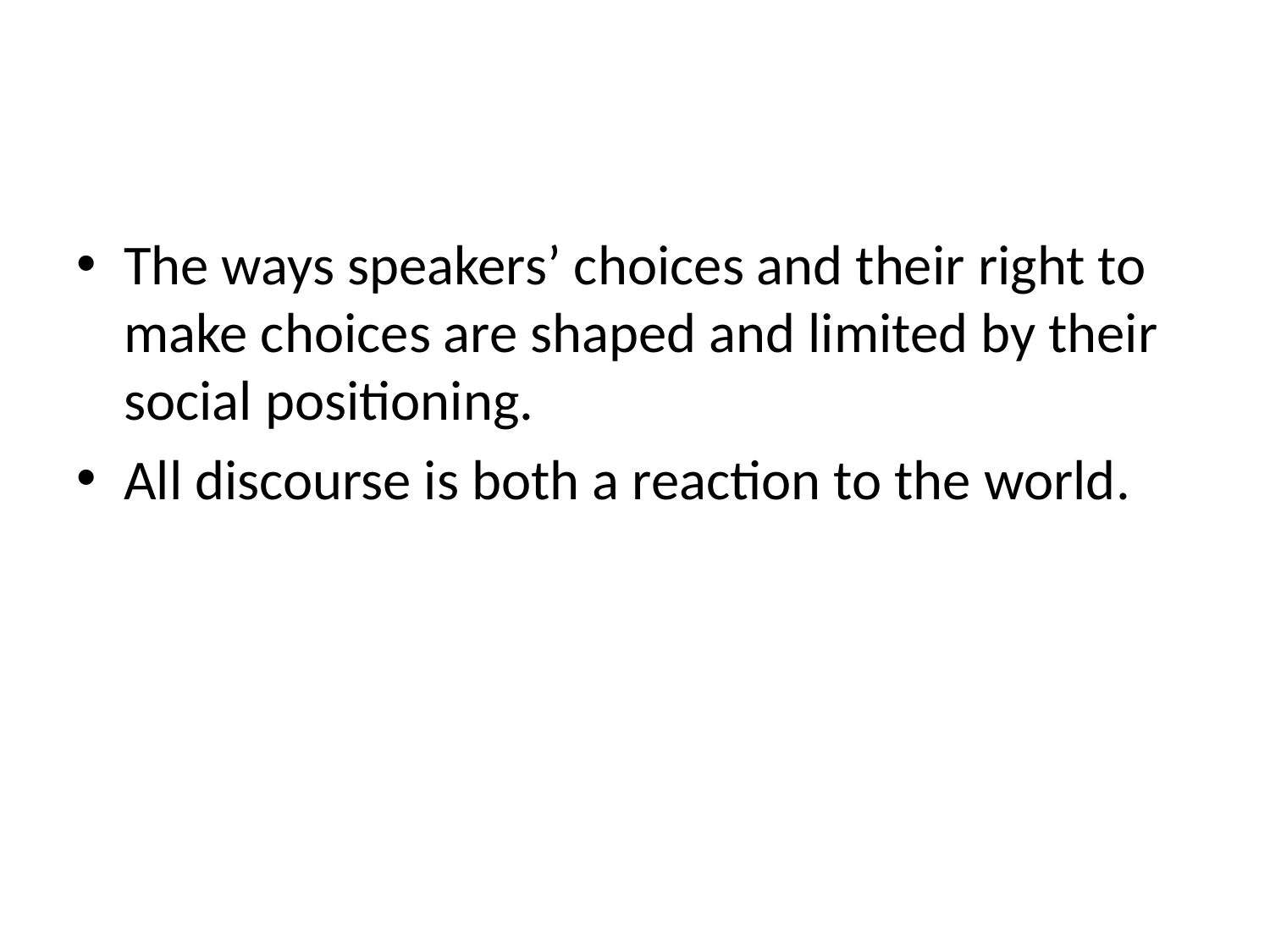

The ways speakers’ choices and their right to make choices are shaped and limited by their social positioning.
All discourse is both a reaction to the world.